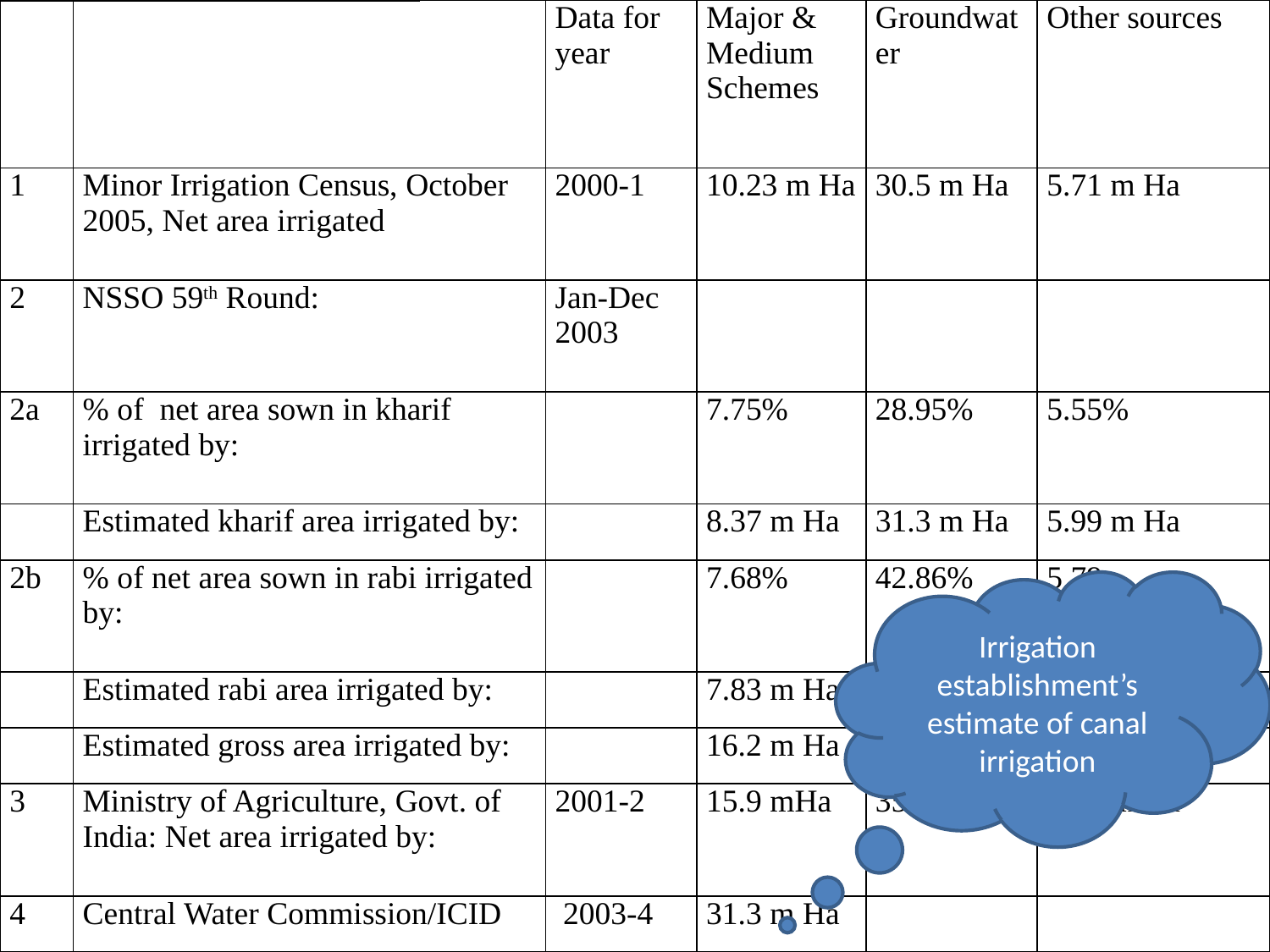

|  |  | Data for year | Major & Medium Schemes | Groundwater | Other sources |
| --- | --- | --- | --- | --- | --- |
| 1 | Minor Irrigation Census, October 2005, Net area irrigated | 2000-1 | 10.23 m Ha | 30.5 m Ha | 5.71 m Ha |
| 2 | NSSO 59th Round: | Jan-Dec 2003 |  |  |  |
| 2a | % of net area sown in kharif irrigated by: |  | 7.75% | 28.95% | 5.55% |
|  | Estimated kharif area irrigated by: |  | 8.37 m Ha | 31.3 m Ha | 5.99 m Ha |
| 2b | % of net area sown in rabi irrigated by: |  | 7.68% | 42.86% | 5.79 |
|  | Estimated rabi area irrigated by: |  | 7.83 m Ha | 43.7 m Ha | 5.91 m Ha |
|  | Estimated gross area irrigated by: |  | 16.2 m Ha | 75 m Ha | 11.9 m Ha |
| 3 | Ministry of Agriculture, Govt. of India: Net area irrigated by: | 2001-2 | 15.9 mHa | 35.04 m Ha | 7.59 m Ha |
| 4 | Central Water Commission/ICID | 2003-4 | 31.3 m Ha |  |  |

Irrigation establishment’s estimate of canal irrigation